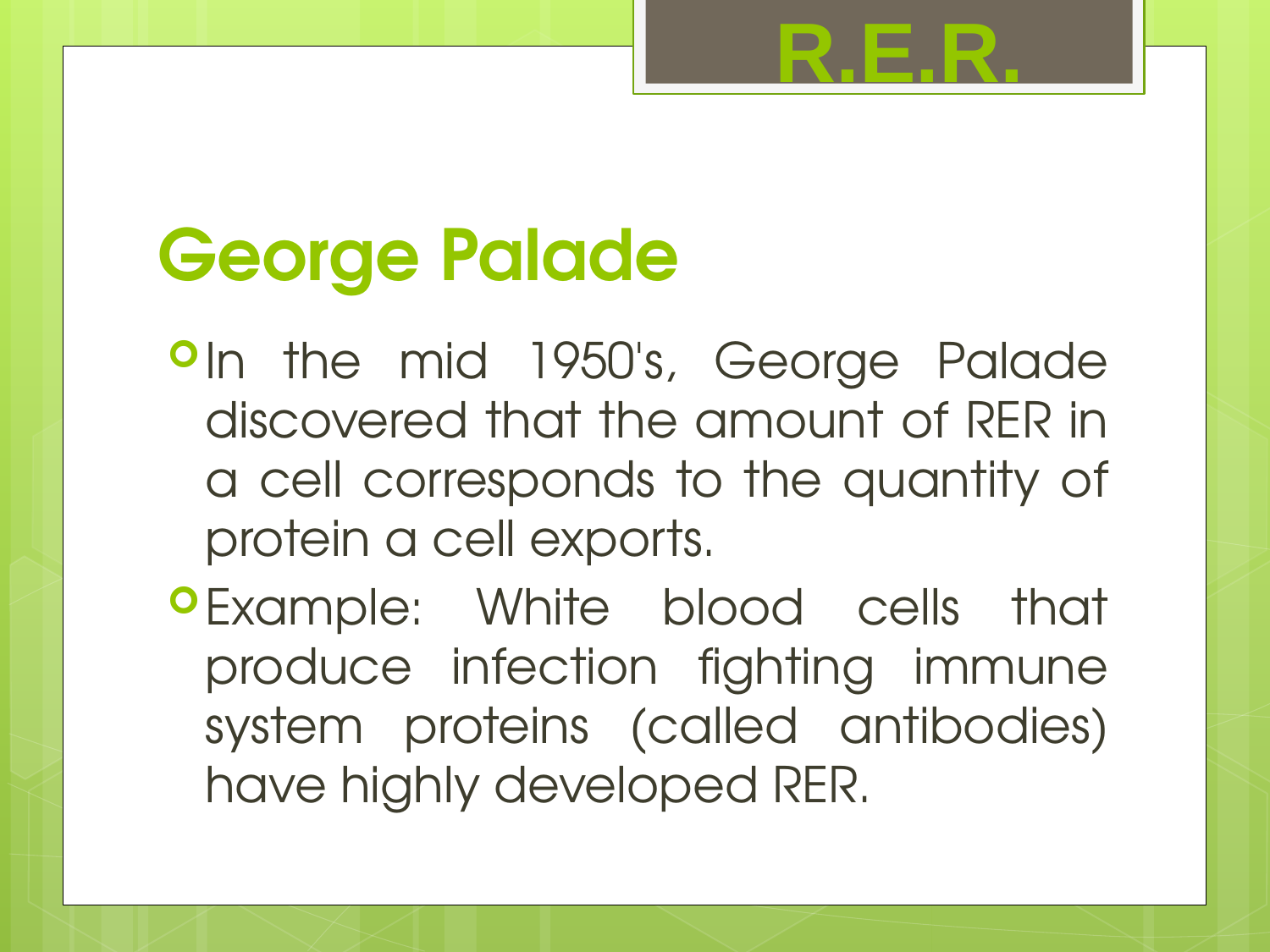

R.E.R.
# George Palade
In the mid 1950's, George Palade discovered that the amount of RER in a cell corresponds to the quantity of protein a cell exports.
Example: White blood cells that produce infection fighting immune system proteins (called antibodies) have highly developed RER.